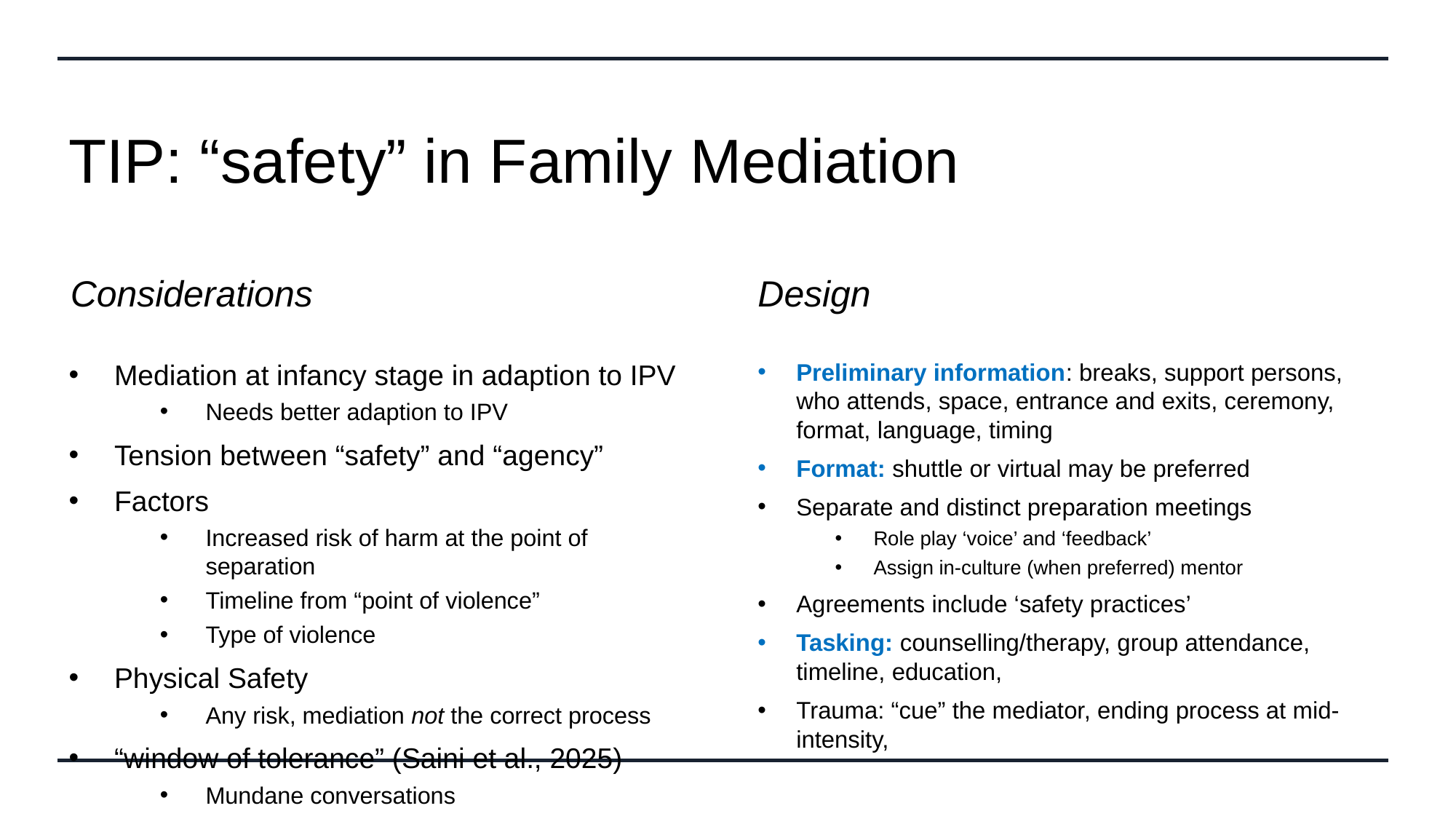

# TIP: “safety” in Family Mediation
Considerations
Design
Mediation at infancy stage in adaption to IPV
Needs better adaption to IPV
Tension between “safety” and “agency”
Factors
Increased risk of harm at the point of separation
Timeline from “point of violence”
Type of violence
Physical Safety
Any risk, mediation not the correct process
“window of tolerance” (Saini et al., 2025)
Mundane conversations
Preliminary information: breaks, support persons, who attends, space, entrance and exits, ceremony, format, language, timing
Format: shuttle or virtual may be preferred
Separate and distinct preparation meetings
Role play ‘voice’ and ‘feedback’
Assign in-culture (when preferred) mentor
Agreements include ‘safety practices’
Tasking: counselling/therapy, group attendance, timeline, education,
Trauma: “cue” the mediator, ending process at mid-intensity,